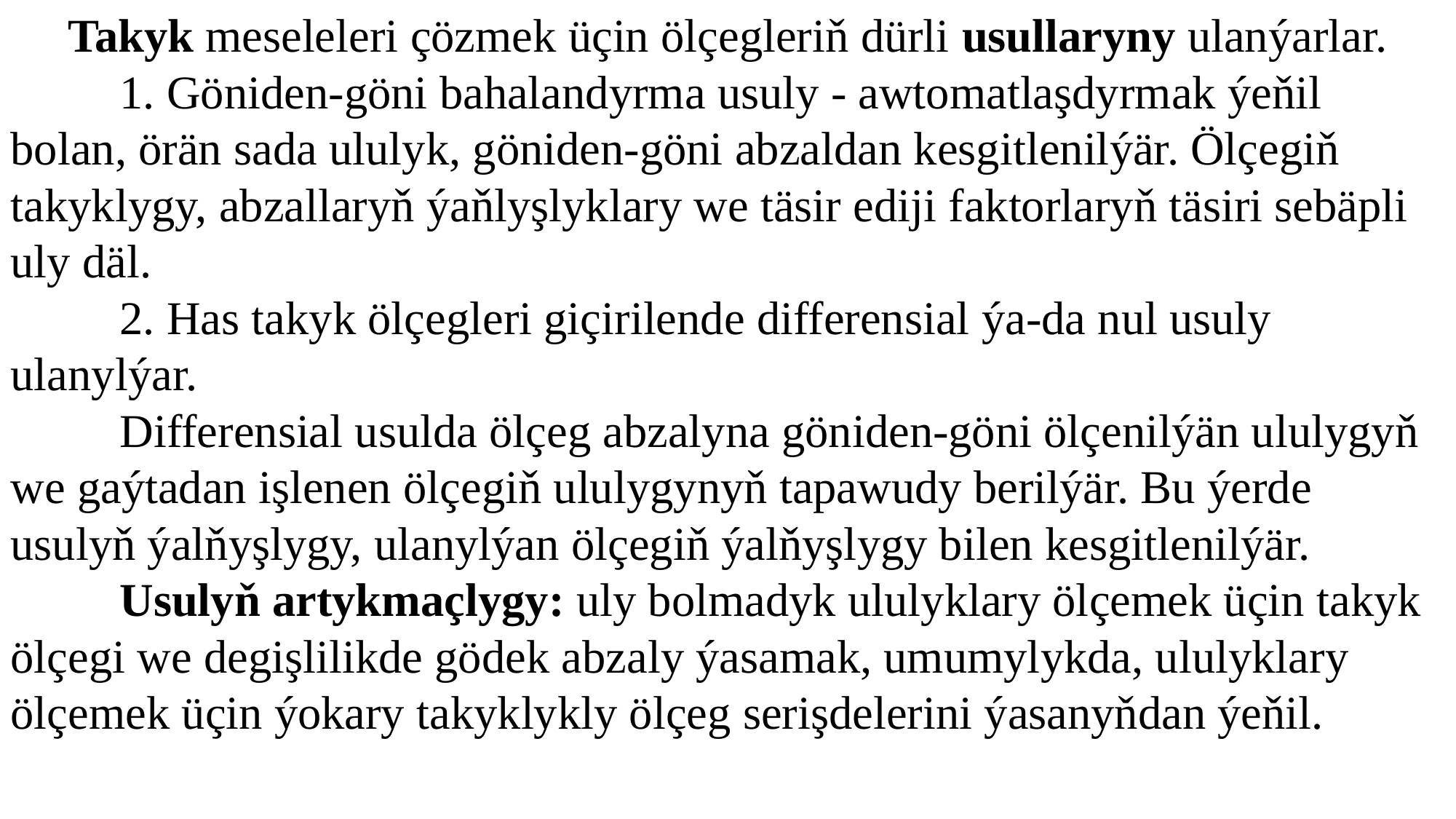

Takyk meseleleri çözmek üçin ölçegleriň dürli usullaryny ulanýarlar.
	1. Göniden-göni bahalandyrma usuly - awtomatlaşdyrmak ýeňil bolan, örän sada ululyk, göniden-göni abzaldan kesgitlenilýär. Ölçegiň takyklygy, abzallaryň ýaňlyşlyklary we täsir ediji faktorlaryň täsiri sebäpli uly däl.
	2. Has takyk ölçegleri giçirilende differensial ýa-da nul usuly ulanylýar.
	Differensial usulda ölçeg abzalyna göniden-göni ölçenilýän ululygyň we gaýtadan işlenen ölçegiň ululygynyň tapawudy berilýär. Bu ýerde usulyň ýalňyşlygy, ulanylýan ölçegiň ýalňyşlygy bilen kesgitlenilýär.
 	Usulyň artykmaçlygy: uly bolmadyk ululyklary ölçemek üçin takyk ölçegi we degişlilikde gödek abzaly ýasamak, umumylykda, ululyklary ölçemek üçin ýokary takyklykly ölçeg serişdelerini ýasanyňdan ýeňil.